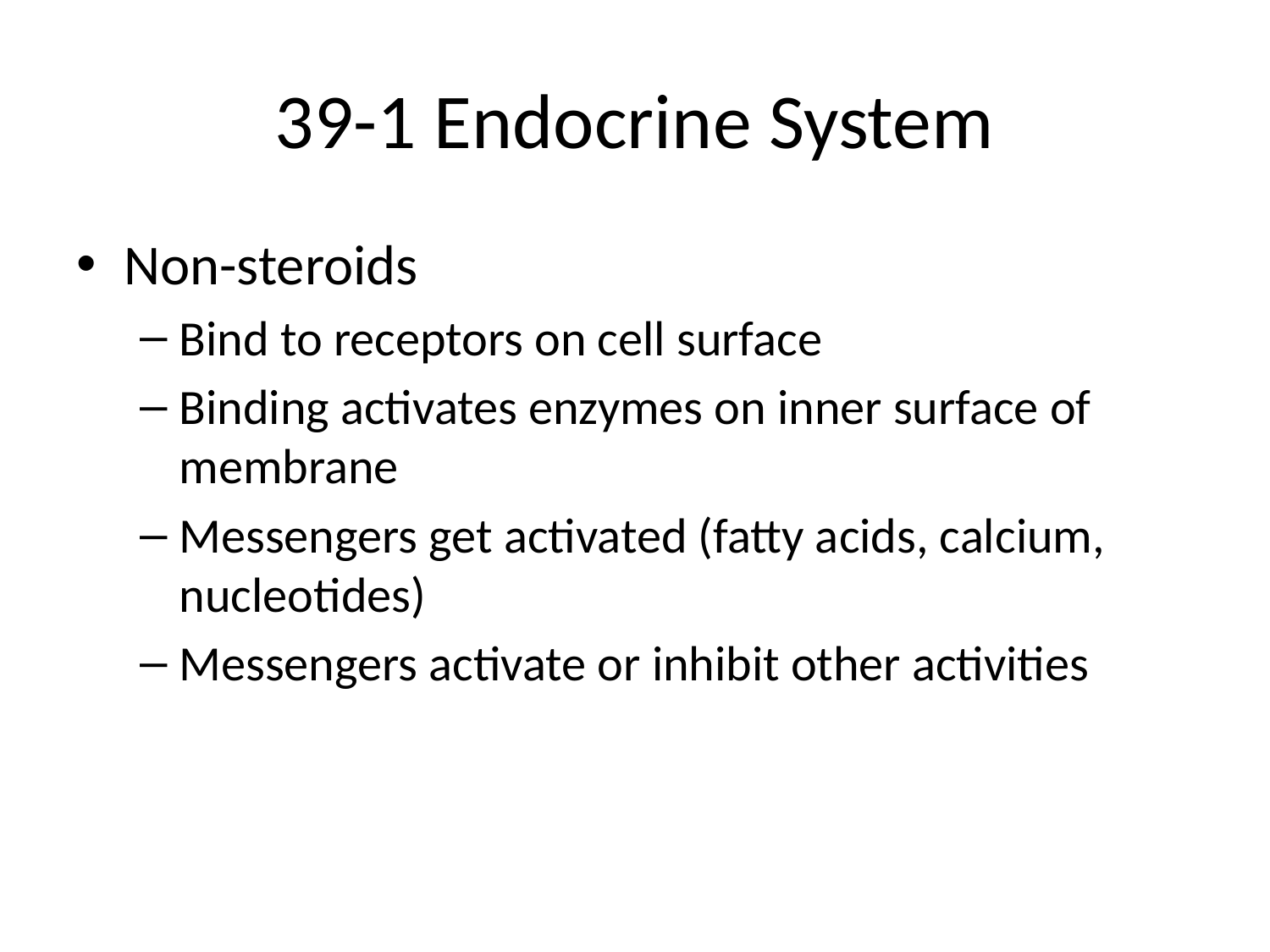

# 39-1 Endocrine System
Non-steroids
Bind to receptors on cell surface
Binding activates enzymes on inner surface of membrane
Messengers get activated (fatty acids, calcium, nucleotides)
Messengers activate or inhibit other activities